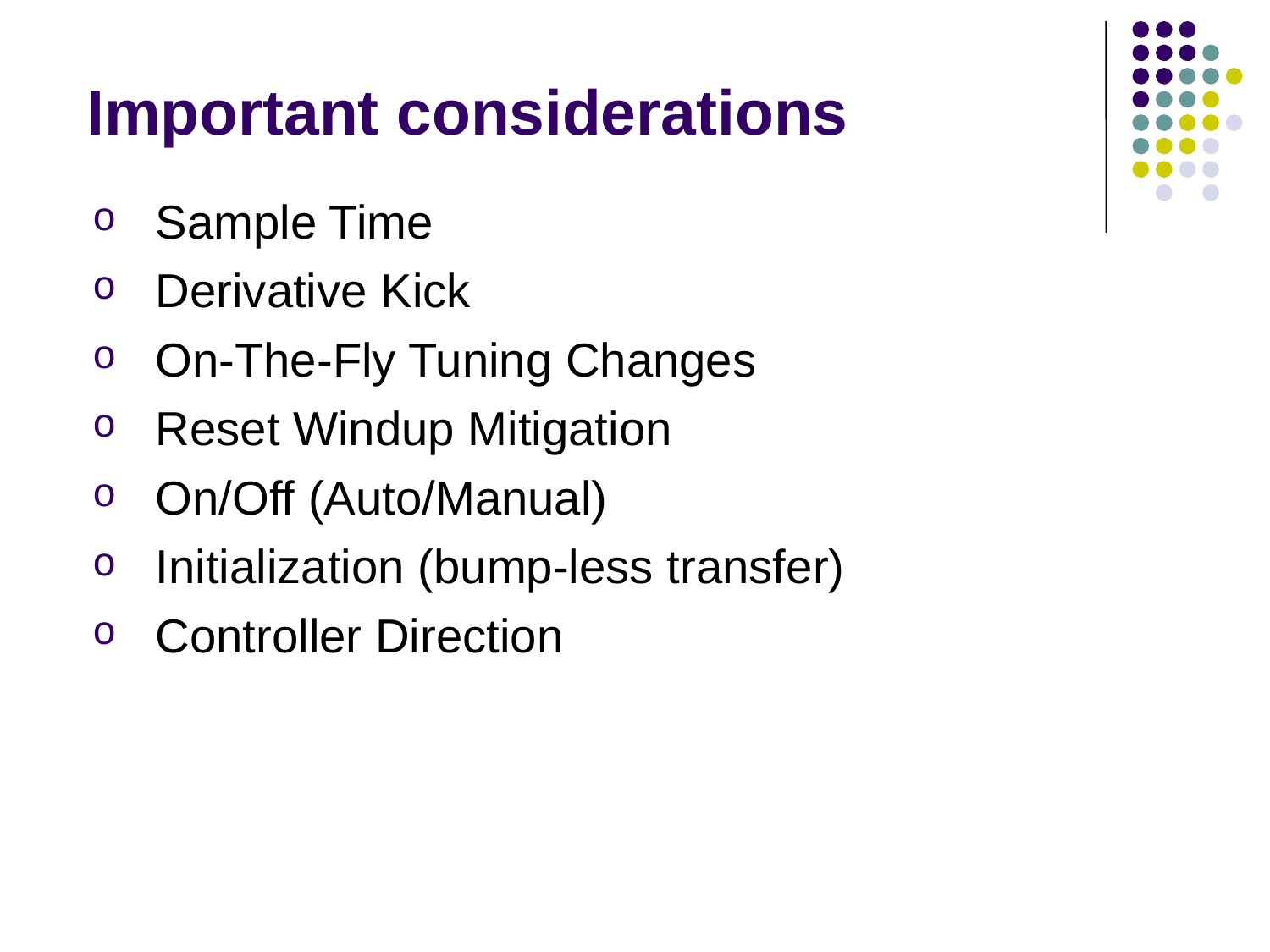

# Important considerations
Sample Time
Derivative Kick
On-The-Fly Tuning Changes
Reset Windup Mitigation
On/Off (Auto/Manual)
Initialization (bump-less transfer)
Controller Direction